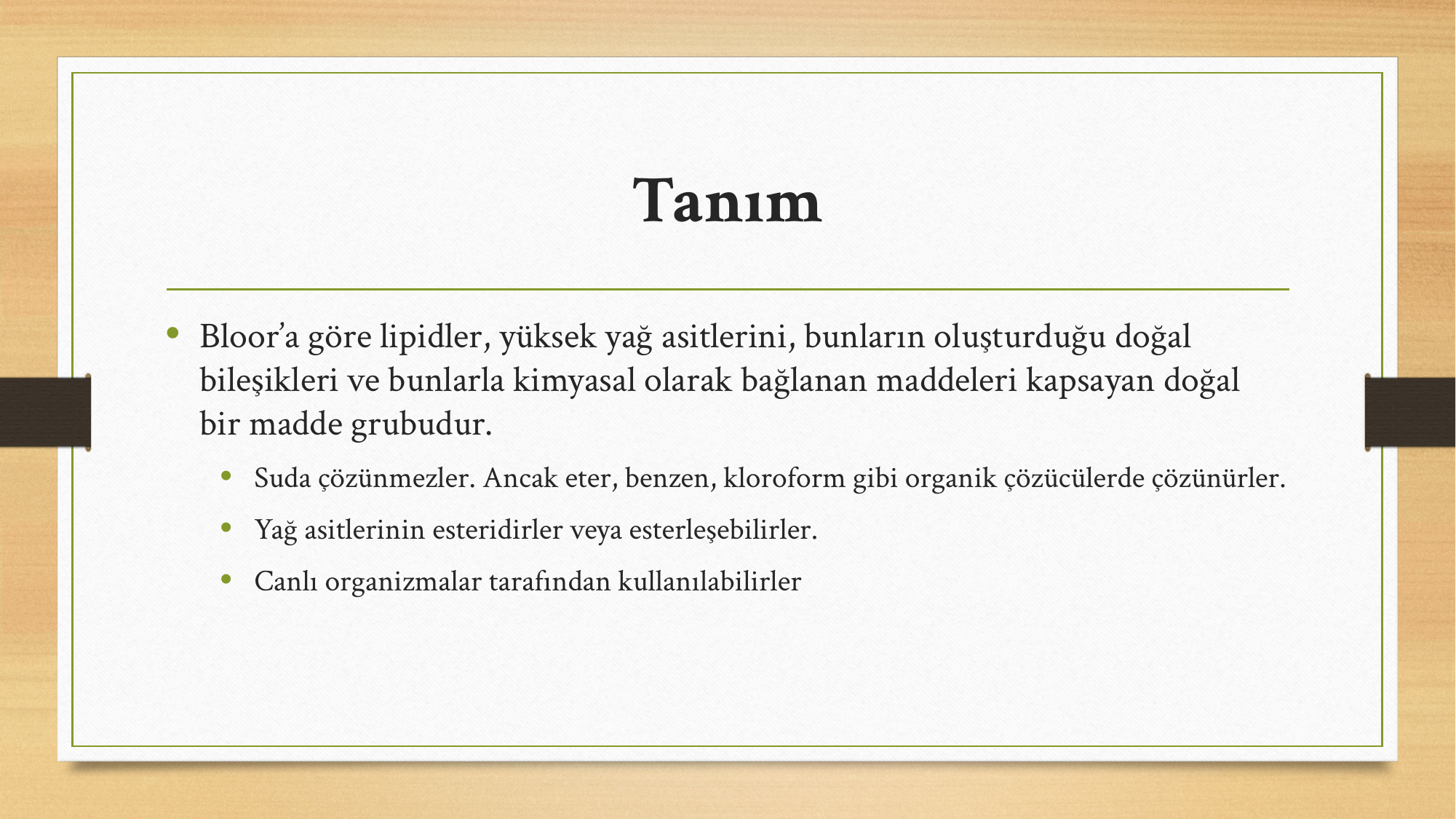

# Tanım
Bloor’a göre lipidler, yüksek yağ asitlerini, bunların oluşturduğu doğal bileşikleri ve bunlarla kimyasal olarak bağlanan maddeleri kapsayan doğal bir madde grubudur.
Suda çözünmezler. Ancak eter, benzen, kloroform gibi organik çözücülerde çözünürler.
Yağ asitlerinin esteridirler veya esterleşebilirler.
Canlı organizmalar tarafından kullanılabilirler